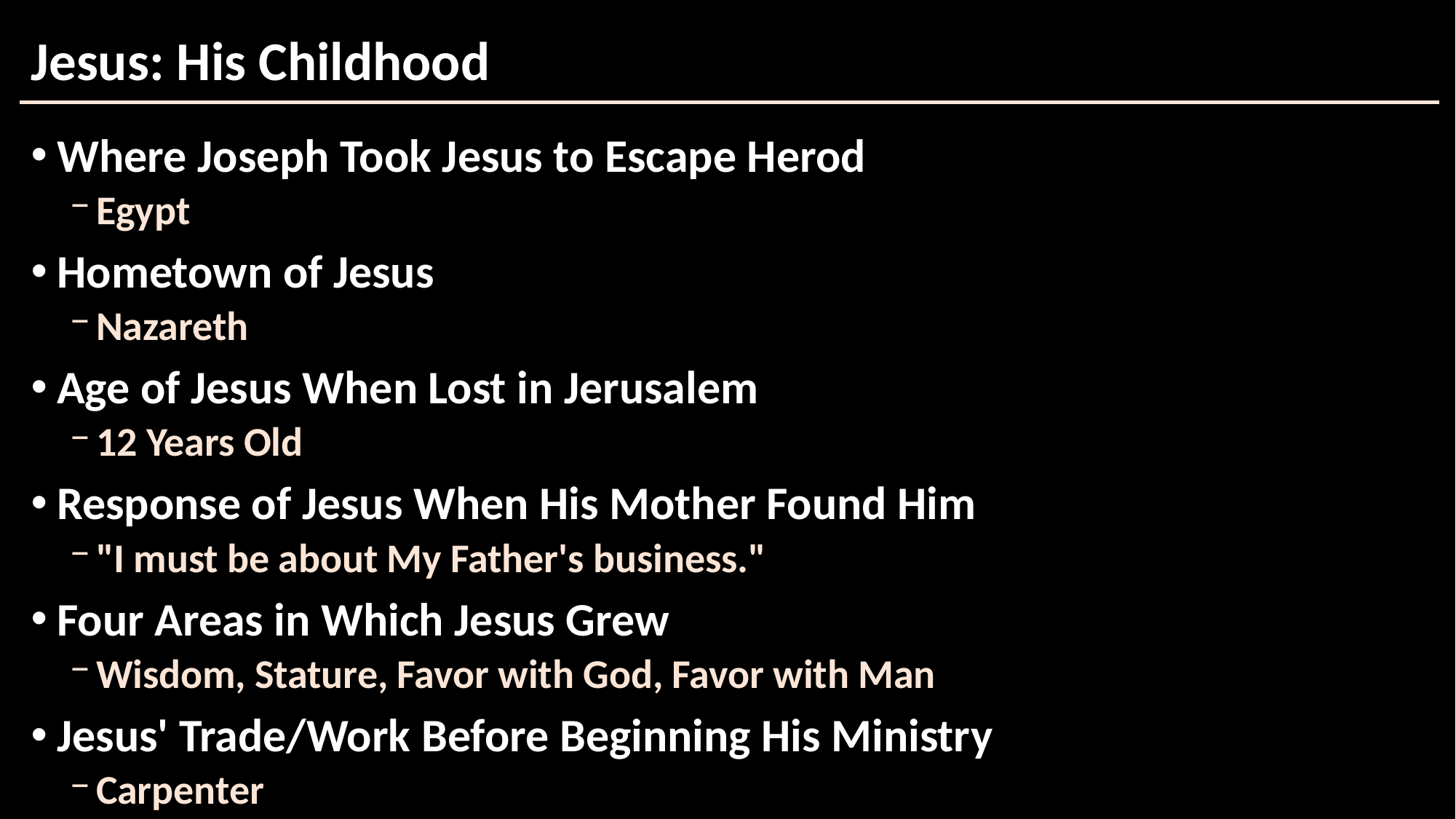

# Jesus: His Childhood
Where Joseph Took Jesus to Escape Herod
Egypt
Hometown of Jesus
Nazareth
Age of Jesus When Lost in Jerusalem
12 Years Old
Response of Jesus When His Mother Found Him
"I must be about My Father's business."
Four Areas in Which Jesus Grew
Wisdom, Stature, Favor with God, Favor with Man
Jesus' Trade/Work Before Beginning His Ministry
Carpenter